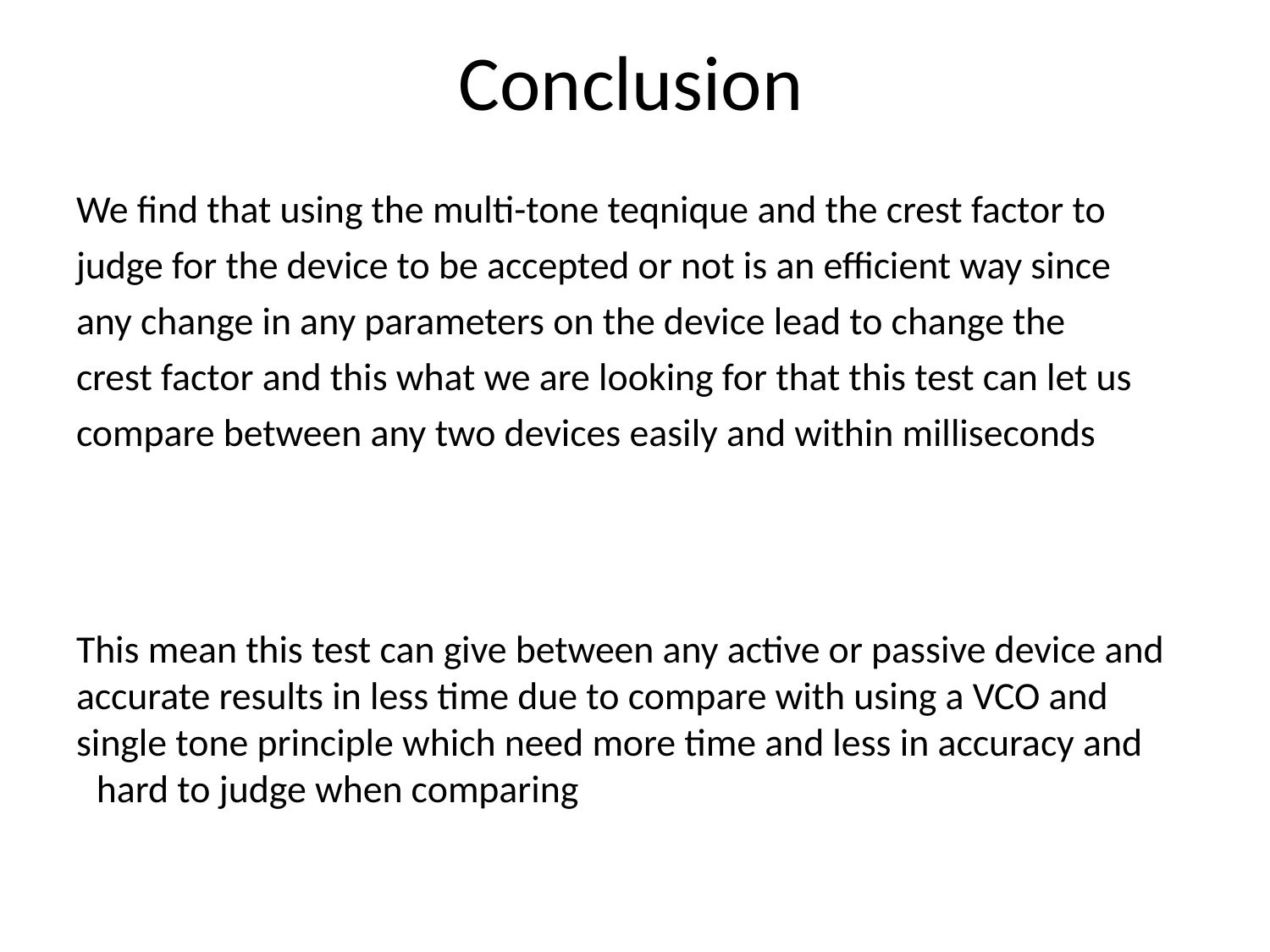

# Conclusion
We find that using the multi-tone teqnique and the crest factor to judge for the device to be accepted or not is an efficient way since any change in any parameters on the device lead to change the crest factor and this what we are looking for that this test can let us compare between any two devices easily and within milliseconds

This mean this test can give between any active or passive device and accurate results in less time due to compare with using a VCO and single tone principle which need more time and less in accuracy and hard to judge when comparing